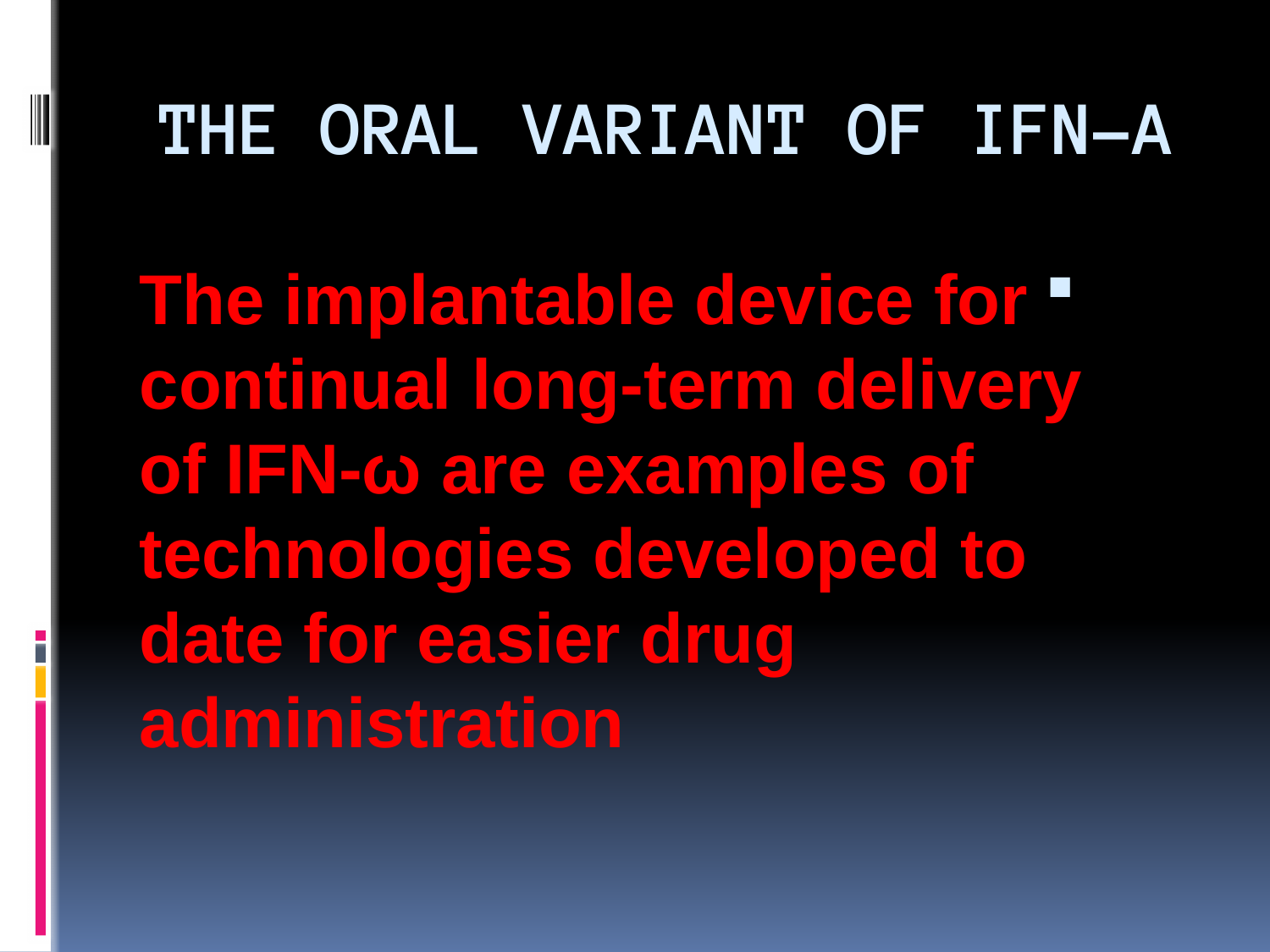

# THE ORAL VARIANT OF IFN-Α
The implantable device for continual long-term delivery of IFN-ω are examples of technologies developed to date for easier drug administration